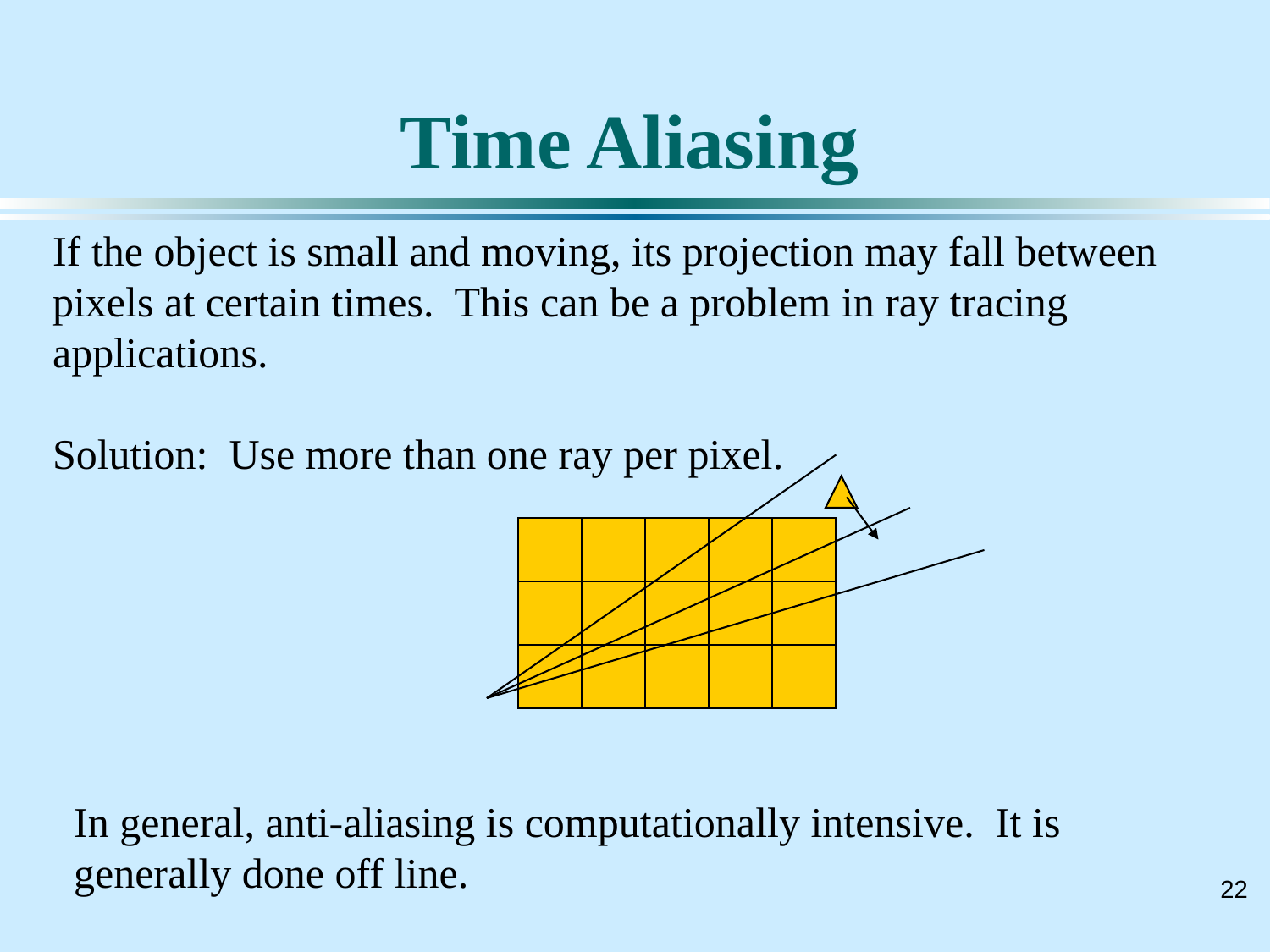

# Time Aliasing
If the object is small and moving, its projection may fall between pixels at certain times.  This can be a problem in ray tracing applications.

Solution:  Use more than one ray per pixel.

In general, anti-aliasing is computationally intensive.  It is generally done off line.